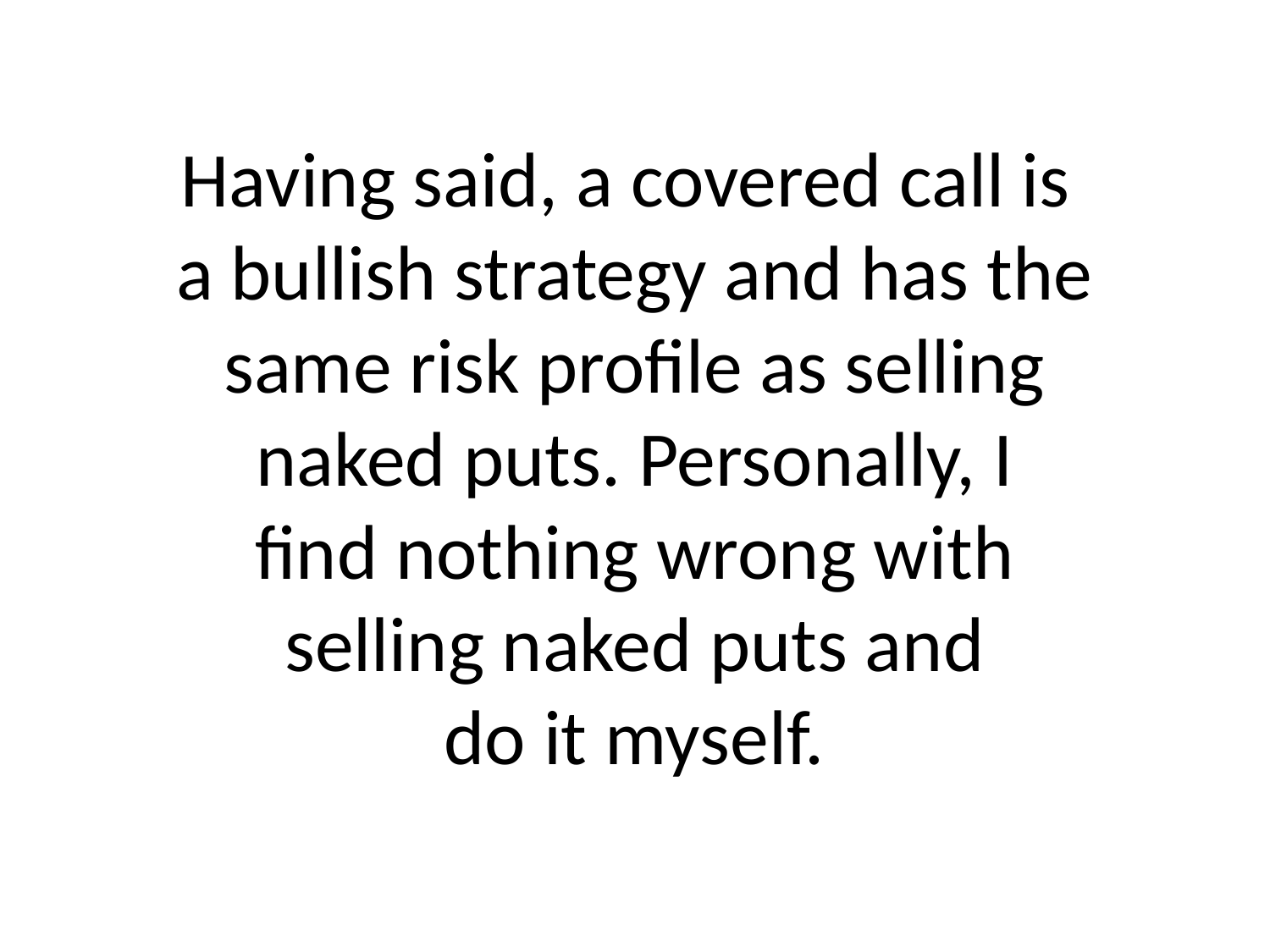

# Having said, a covered call is a bullish strategy and has the same risk profile as selling naked puts. Personally, I find nothing wrong with selling naked puts and do it myself.